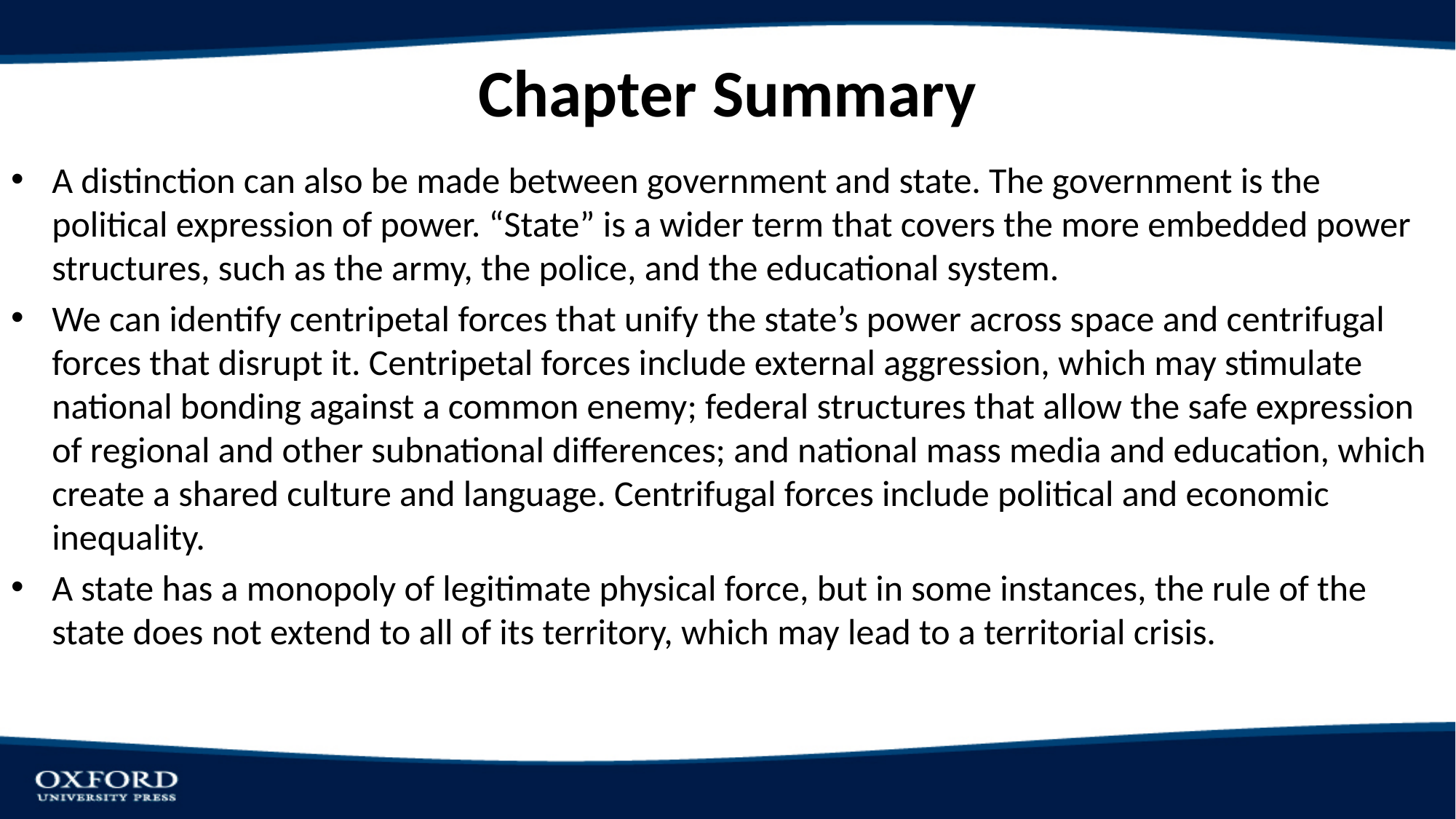

# Chapter Summary
A distinction can also be made between government and state. The government is the political expression of power. “State” is a wider term that covers the more embedded power structures, such as the army, the police, and the educational system.
We can identify centripetal forces that unify the state’s power across space and centrifugal forces that disrupt it. Centripetal forces include external aggression, which may stimulate national bonding against a common enemy; federal structures that allow the safe expression of regional and other subnational differences; and national mass media and education, which create a shared culture and language. Centrifugal forces include political and economic inequality.
A state has a monopoly of legitimate physical force, but in some instances, the rule of the state does not extend to all of its territory, which may lead to a territorial crisis.